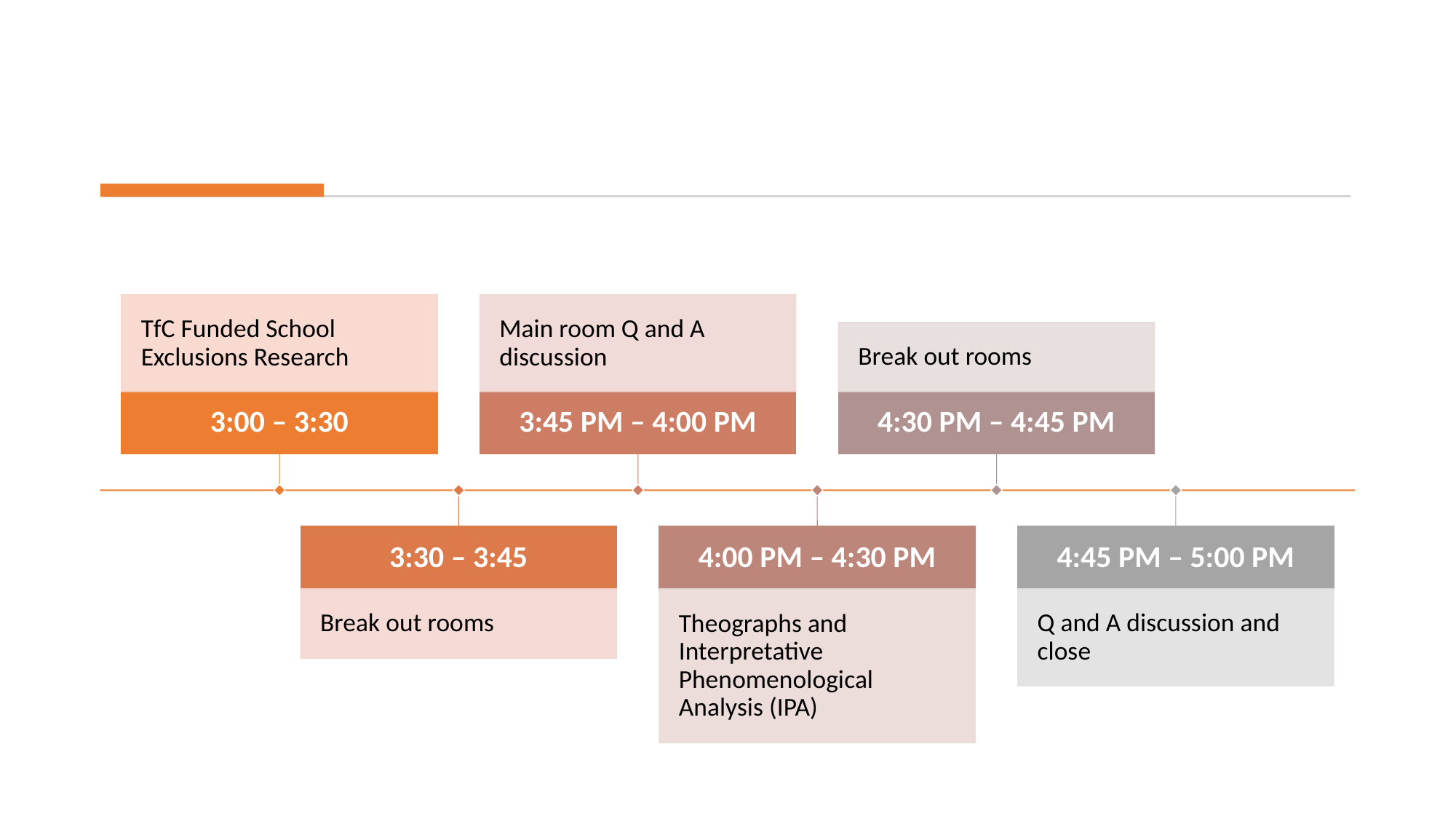

3:00 – 3:30
TfC Funded School Exclusions Research
3:30 – 3:45
Break out rooms
3:45 PM – 4:00 PM
Main room Q and A discussion
4:00 PM – 4:30 PM
Theographs and Interpretative Phenomenological Analysis (IPA)
4:30 PM – 4:45 PM
Break out rooms
4:45 PM – 5:00 PM
Q and A discussion and close